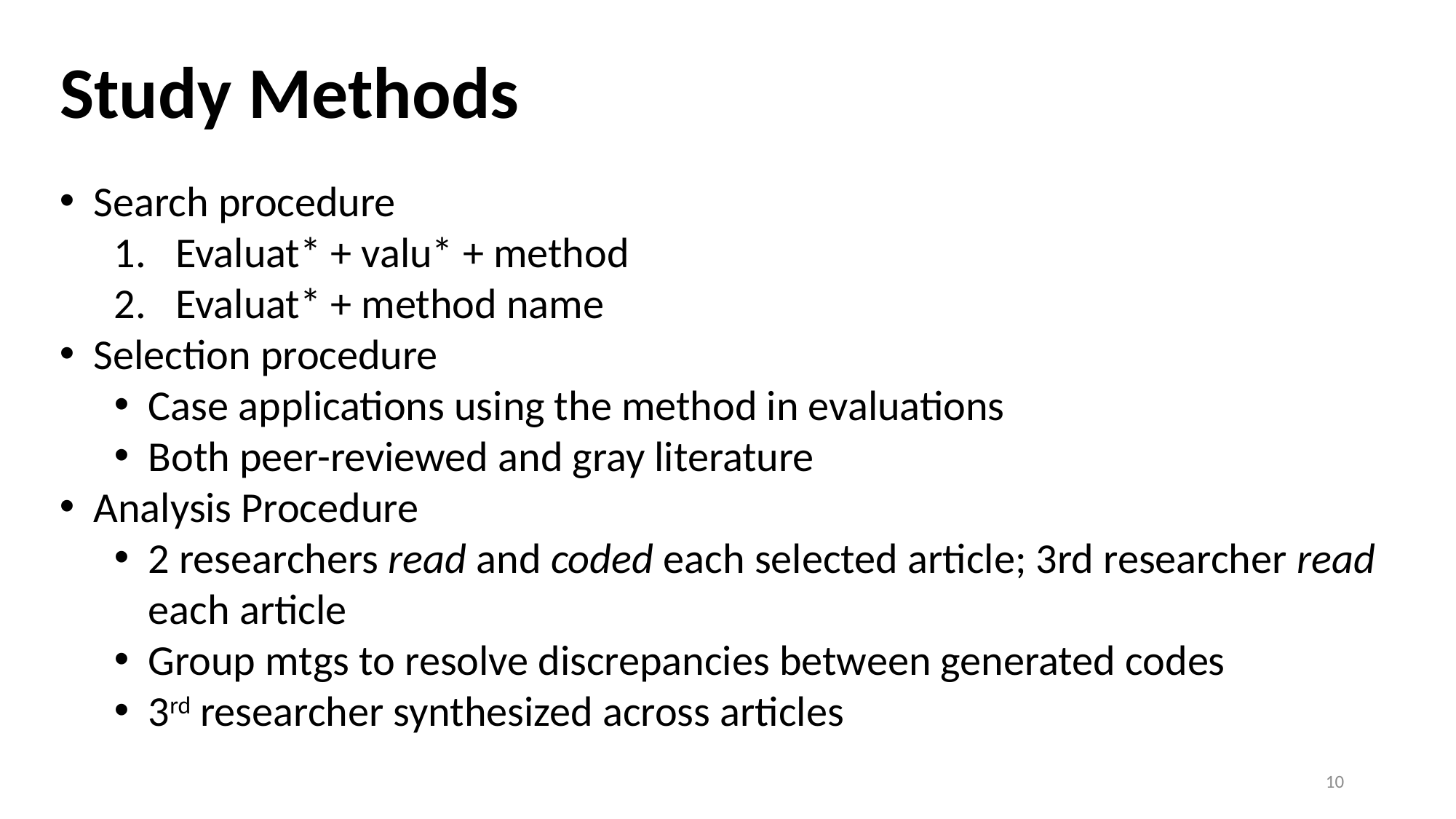

# Study Methods
Search procedure
Evaluat* + valu* + method
Evaluat* + method name
Selection procedure
Case applications using the method in evaluations
Both peer-reviewed and gray literature
Analysis Procedure
2 researchers read and coded each selected article; 3rd researcher read each article
Group mtgs to resolve discrepancies between generated codes
3rd researcher synthesized across articles

10